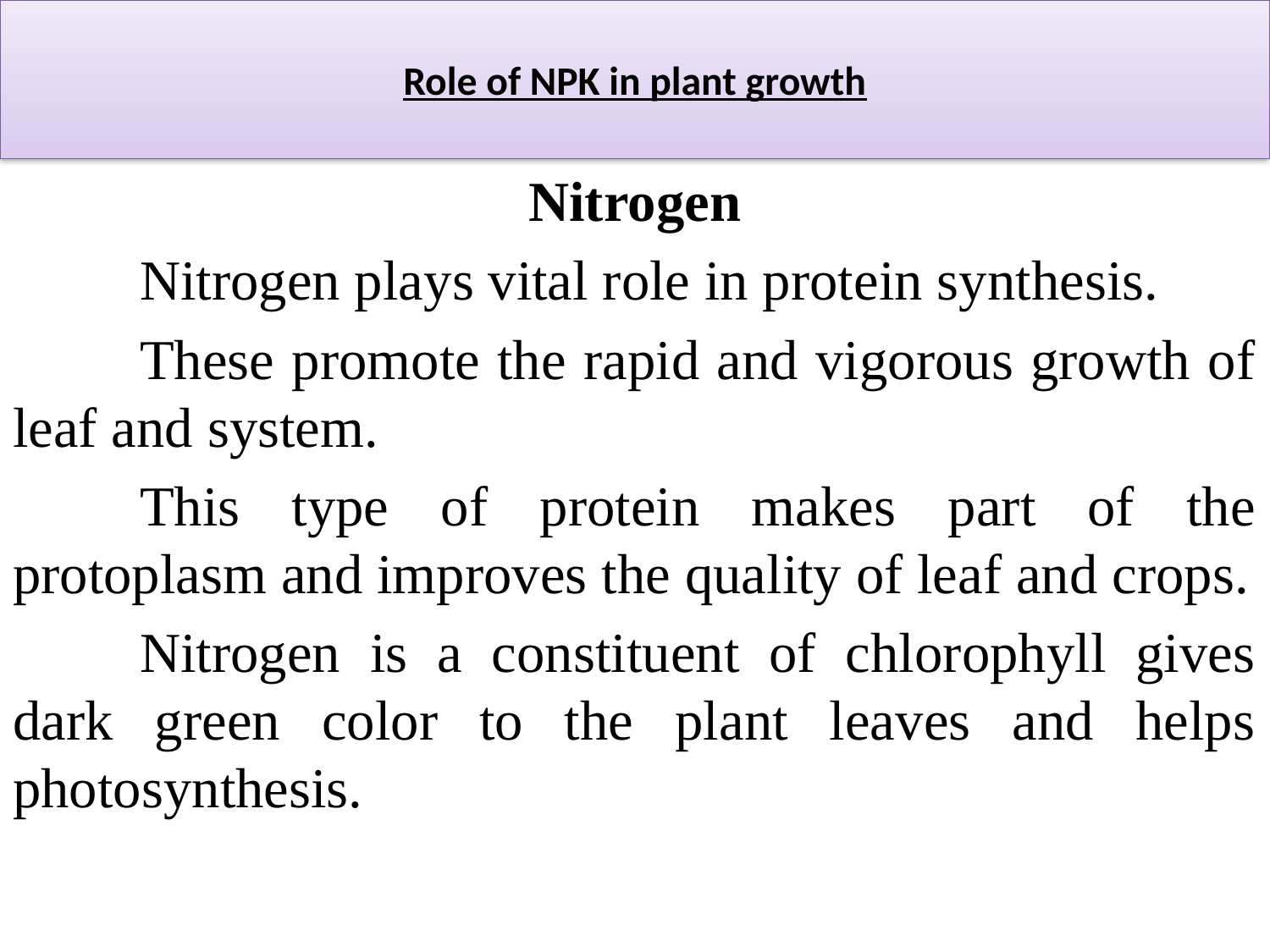

# Role of NPK in plant growth
Nitrogen
	Nitrogen plays vital role in protein synthesis.
	These promote the rapid and vigorous growth of leaf and system.
	This type of protein makes part of the protoplasm and improves the quality of leaf and crops.
	Nitrogen is a constituent of chlorophyll gives dark green color to the plant leaves and helps photosynthesis.